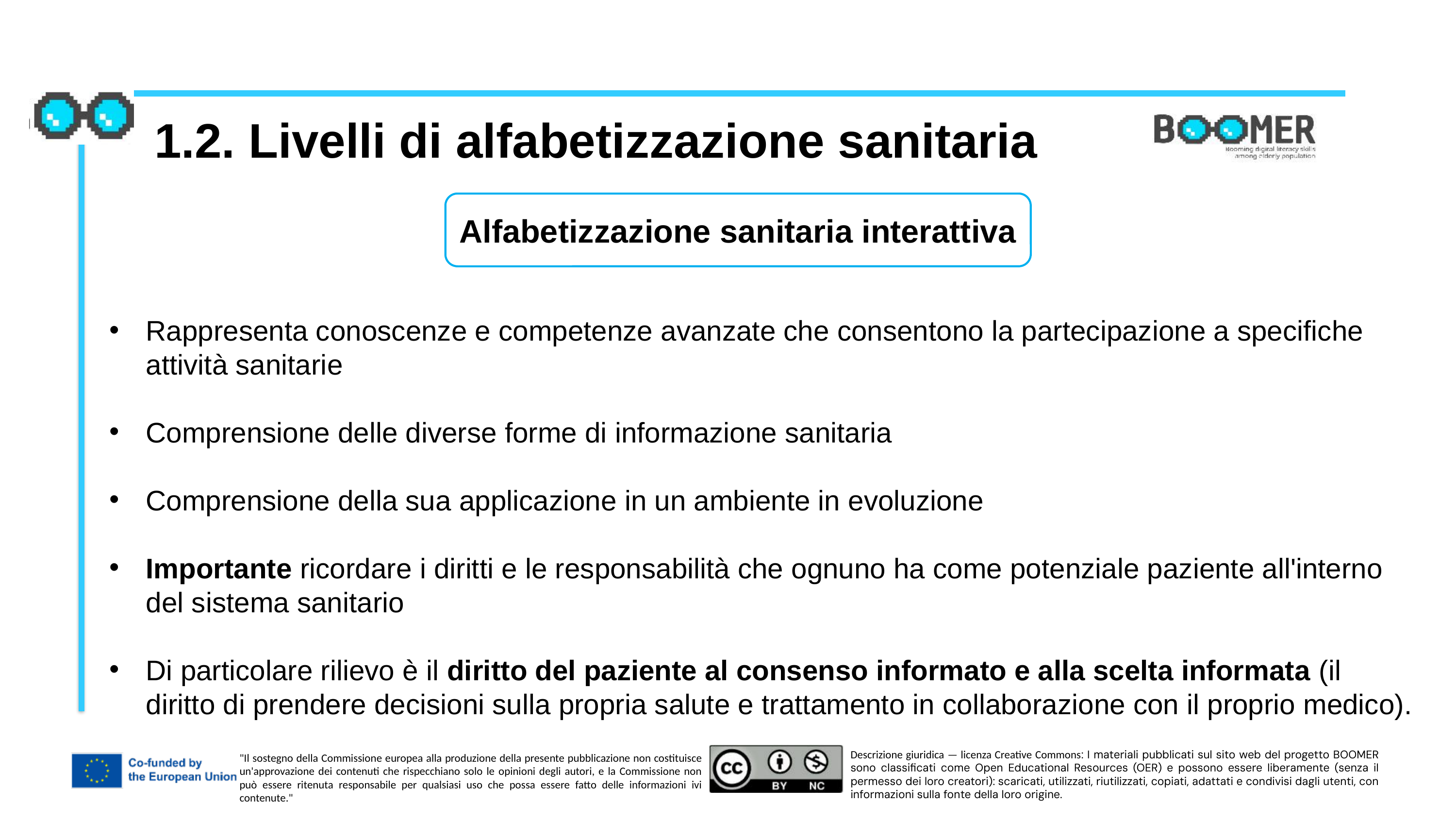

1.2. Livelli di alfabetizzazione sanitaria

Alfabetizzazione sanitaria interattiva
Rappresenta conoscenze e competenze avanzate che consentono la partecipazione a specifiche attività sanitarie

Comprensione delle diverse forme di informazione sanitaria

Comprensione della sua applicazione in un ambiente in evoluzione

Importante ricordare i diritti e le responsabilità che ognuno ha come potenziale paziente all'interno del sistema sanitario

Di particolare rilievo è il diritto del paziente al consenso informato e alla scelta informata (il diritto di prendere decisioni sulla propria salute e trattamento in collaborazione con il proprio medico).